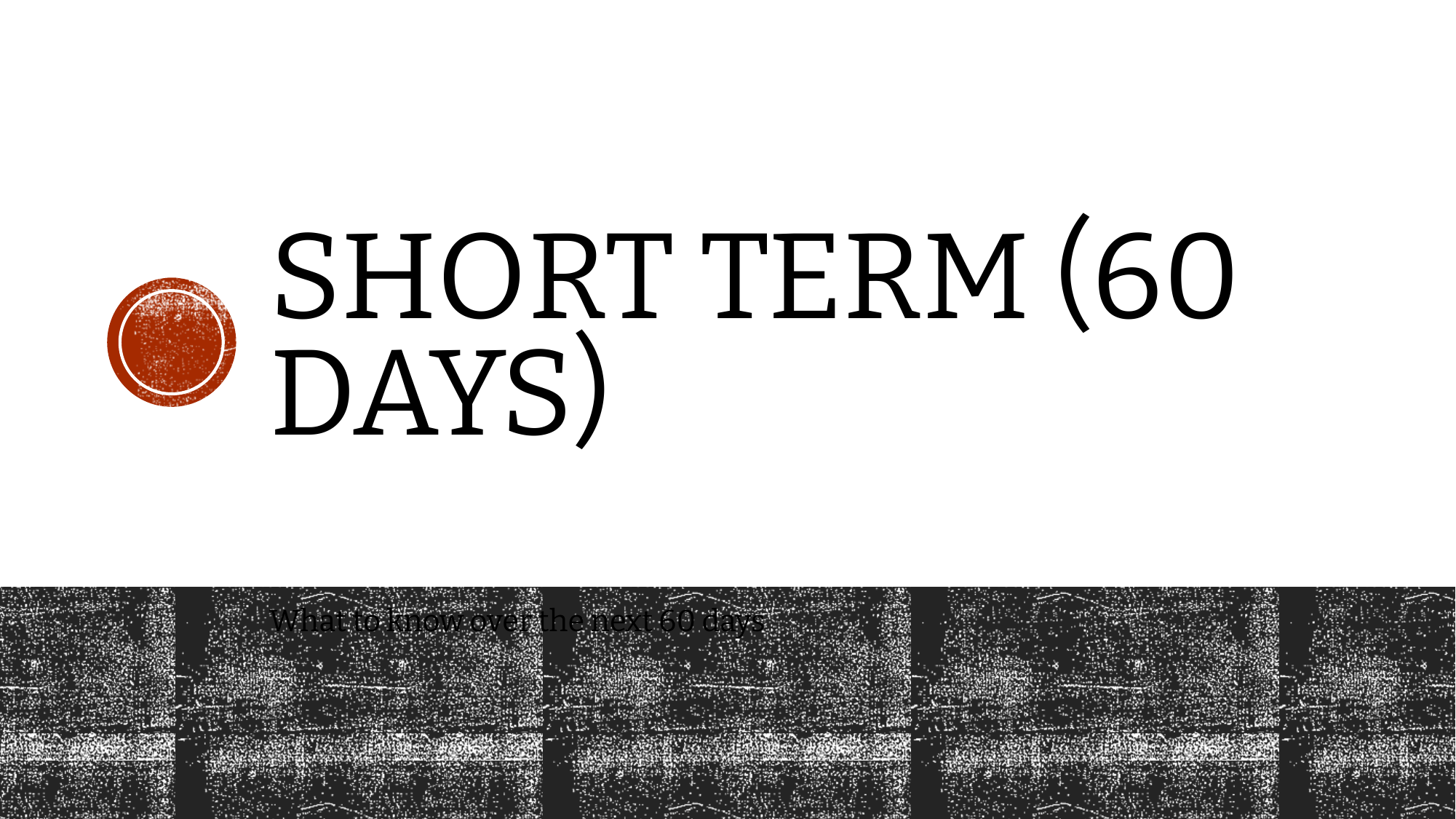

# SHORT TERM (60 days)
What to know over the next 60 days